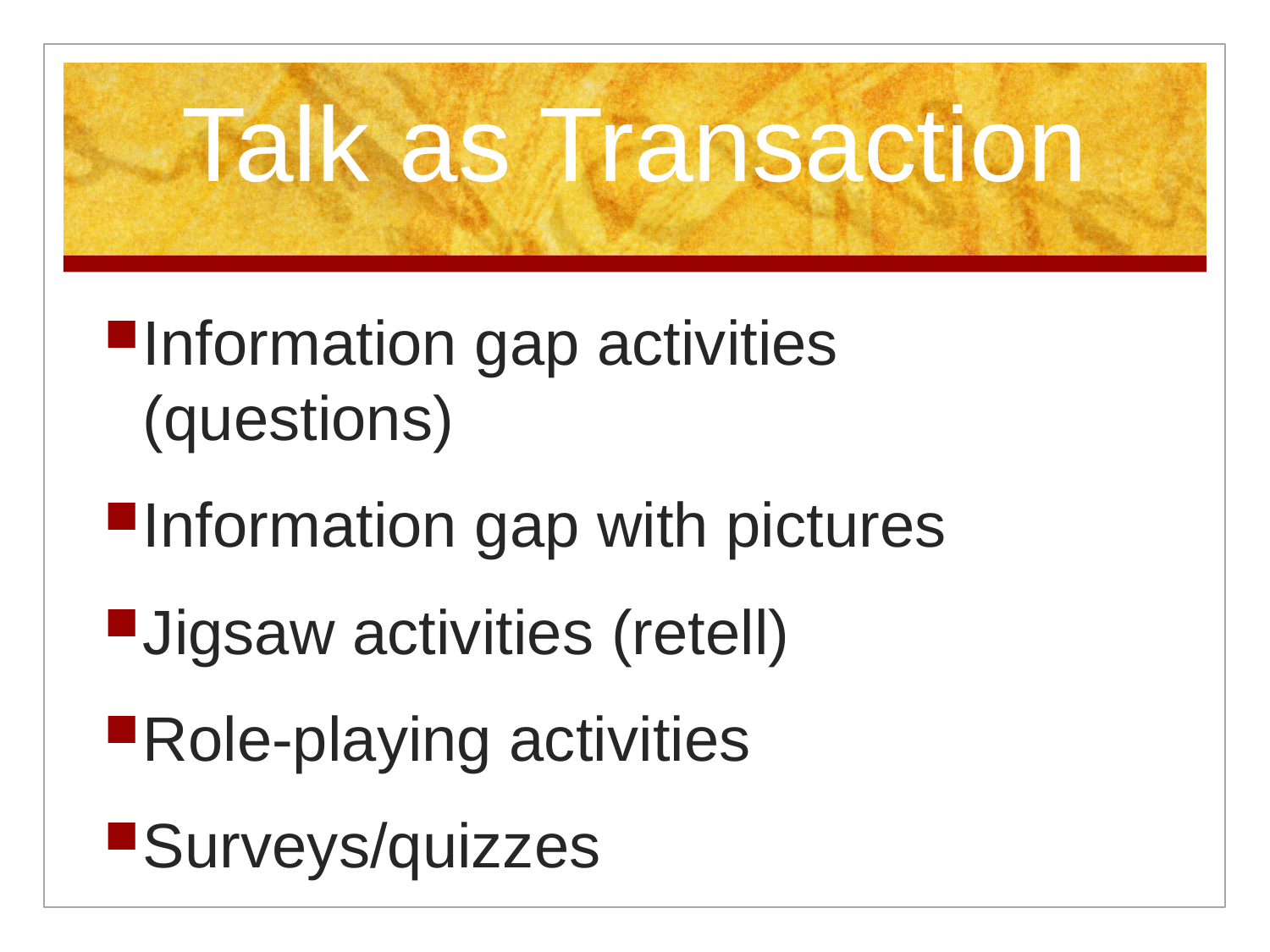

# Talk as Transaction
Information gap activities (questions)
Information gap with pictures
Jigsaw activities (retell)
Role-playing activities
Surveys/quizzes